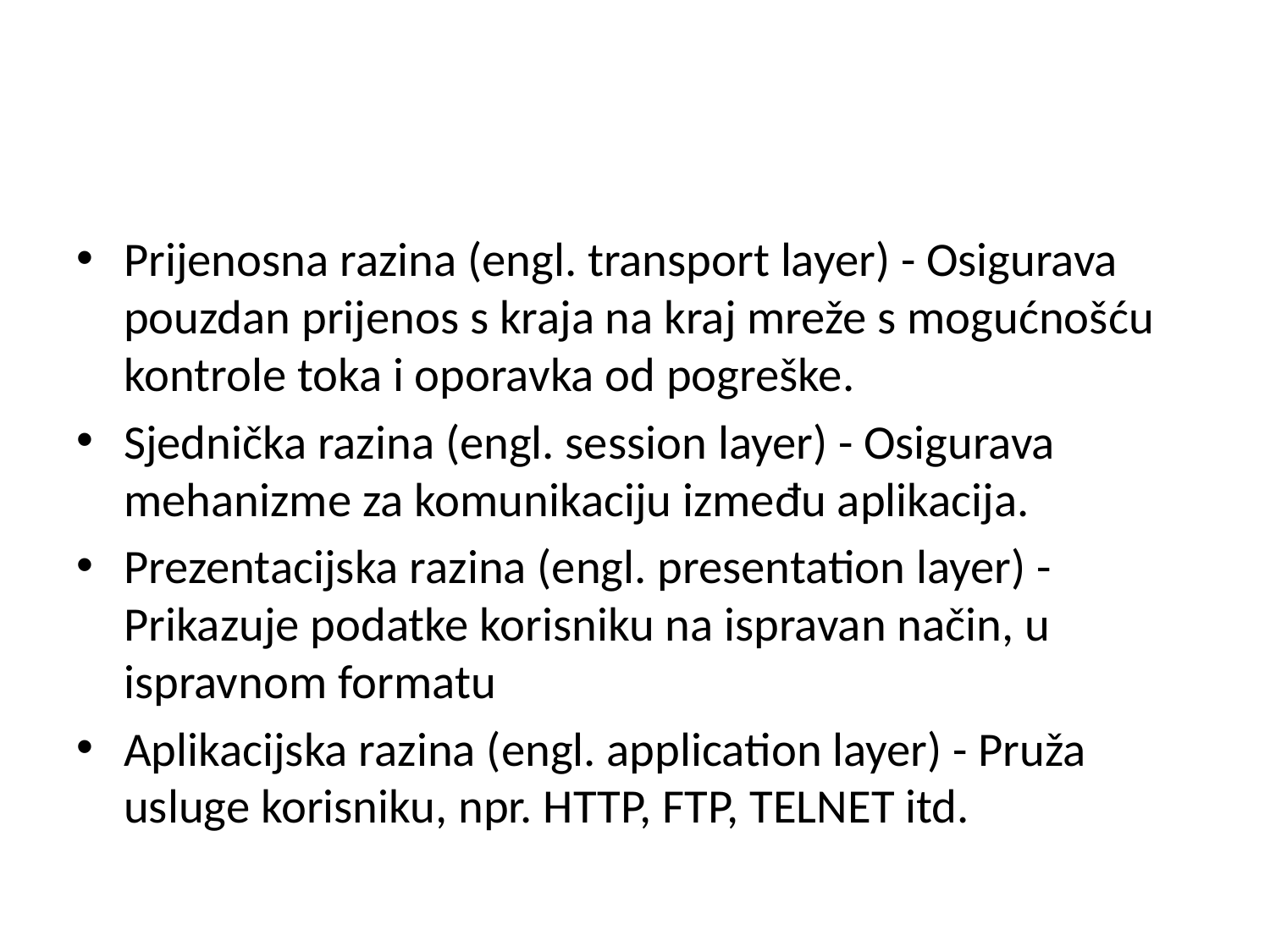

#
Prijenosna razina (engl. transport layer) - Osigurava pouzdan prijenos s kraja na kraj mreže s mogućnošću kontrole toka i oporavka od pogreške.
Sjednička razina (engl. session layer) - Osigurava mehanizme za komunikaciju između aplikacija.
Prezentacijska razina (engl. presentation layer) - Prikazuje podatke korisniku na ispravan način, u ispravnom formatu
Aplikacijska razina (engl. application layer) - Pruža usluge korisniku, npr. HTTP, FTP, TELNET itd.